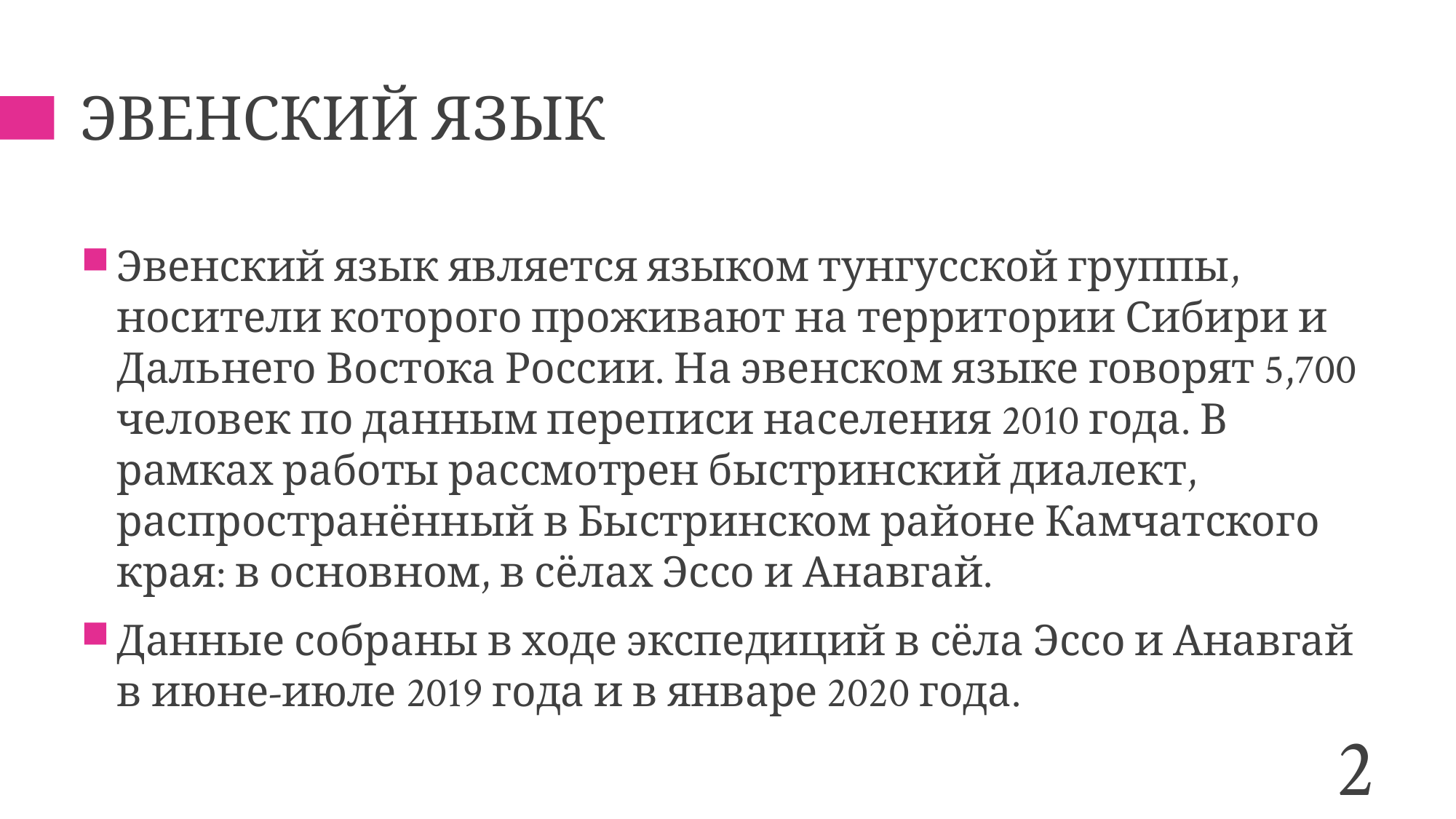

# Эвенский язык
Эвенский язык является языком тунгусской группы, носители которого проживают на территории Сибири и Дальнего Востока России. На эвенском языке говорят 5,700 человек по данным переписи населения 2010 года. В рамках работы рассмотрен быстринский диалект, распространённый в Быстринском районе Камчатского края: в основном, в сёлах Эссо и Анавгай.
Данные собраны в ходе экспедиций в сёла Эссо и Анавгай в июне‑июле 2019 года и в январе 2020 года.
2